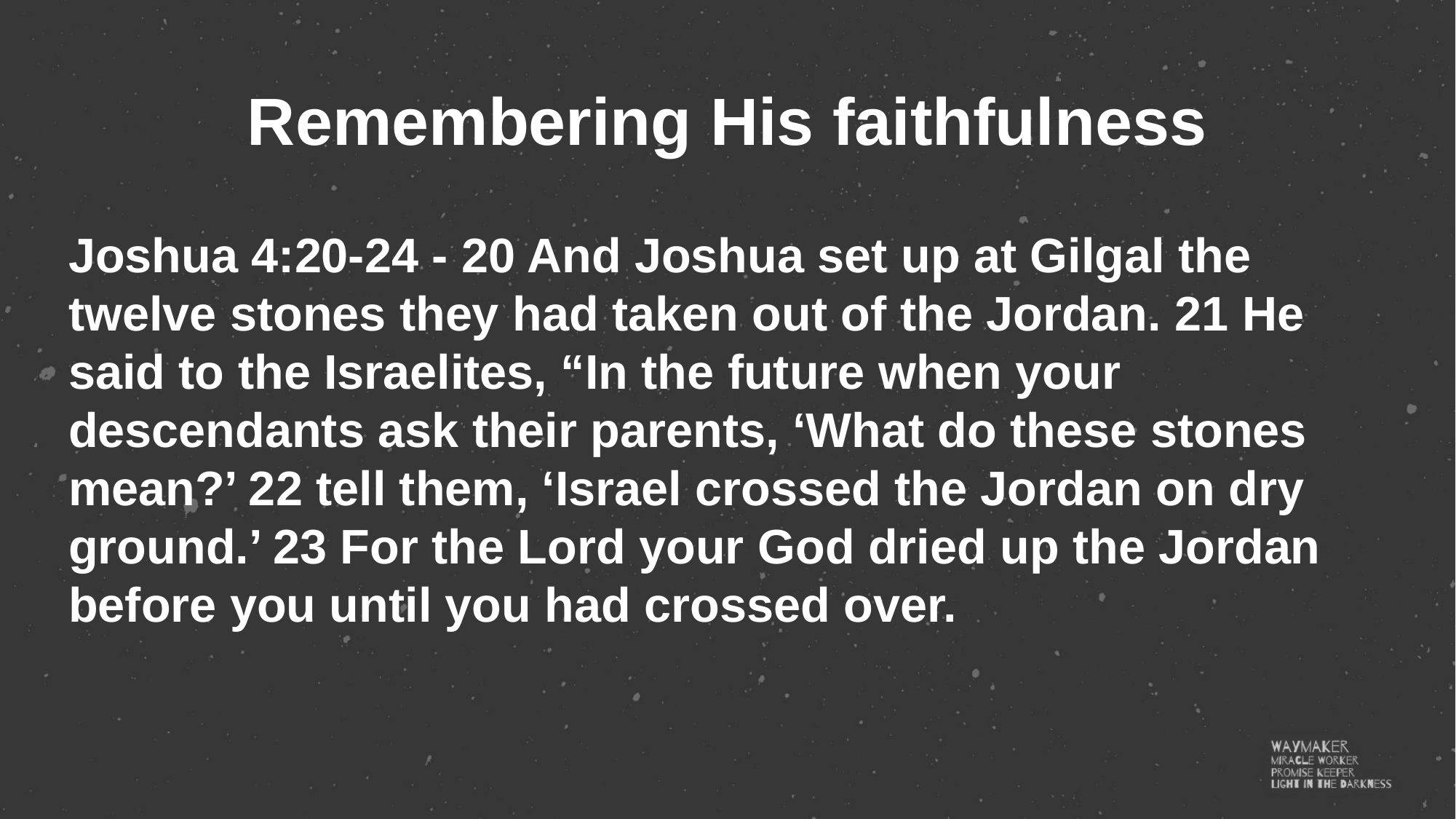

Remembering His faithfulness

Joshua 4:20-24 - 20 And Joshua set up at Gilgal the twelve stones they had taken out of the Jordan. 21 He said to the Israelites, “In the future when your descendants ask their parents, ‘What do these stones mean?’ 22 tell them, ‘Israel crossed the Jordan on dry ground.’ 23 For the Lord your God dried up the Jordan before you until you had crossed over.